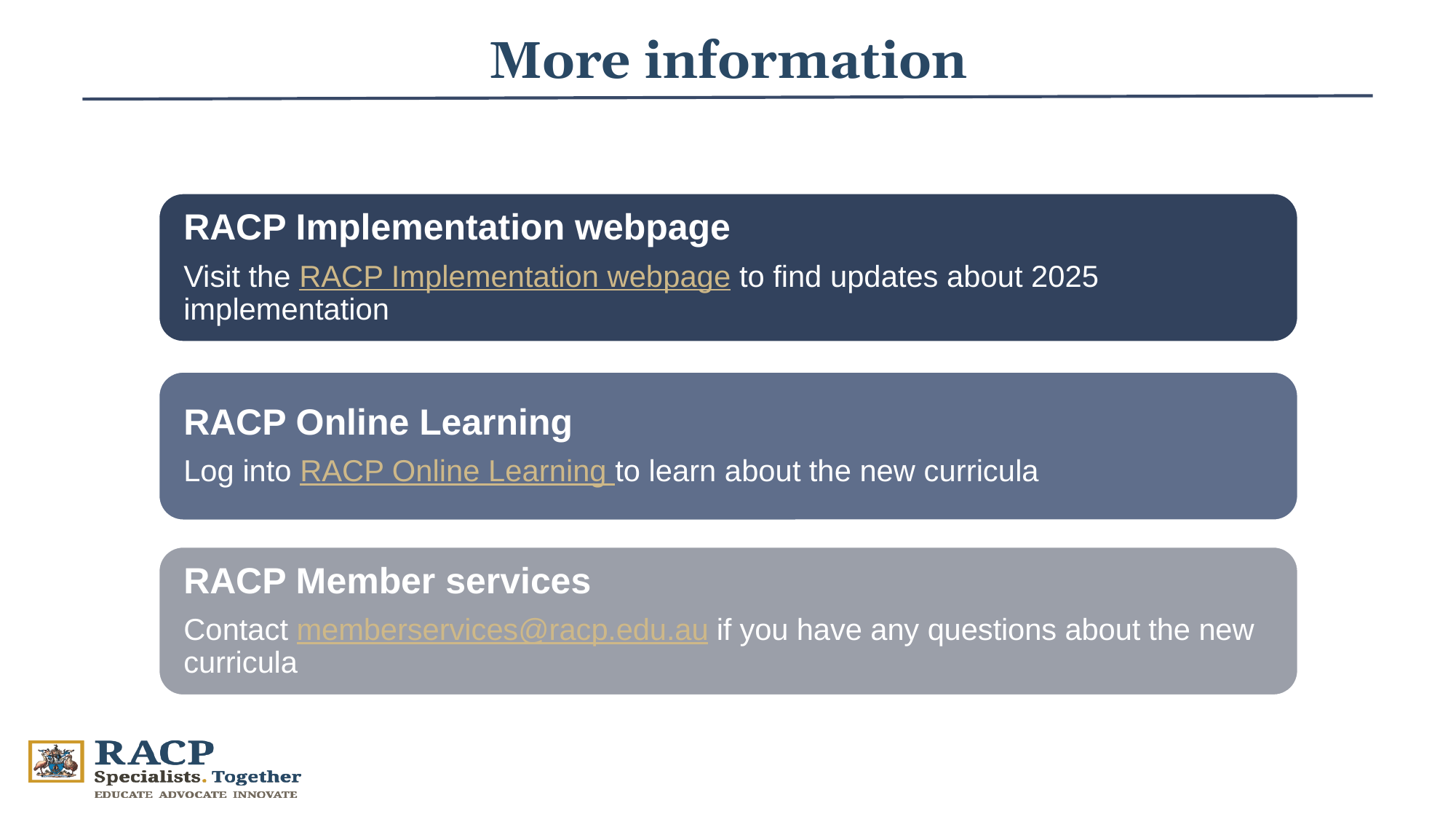

More information

RACP Implementation webpage
Visit the RACP Implementation webpage to find updates about 2025 implementation
RACP Online Learning
Log into RACP Online Learning to learn about the new curricula
RACP Member services
Contact memberservices@racp.edu.au if you have any questions about the new curricula